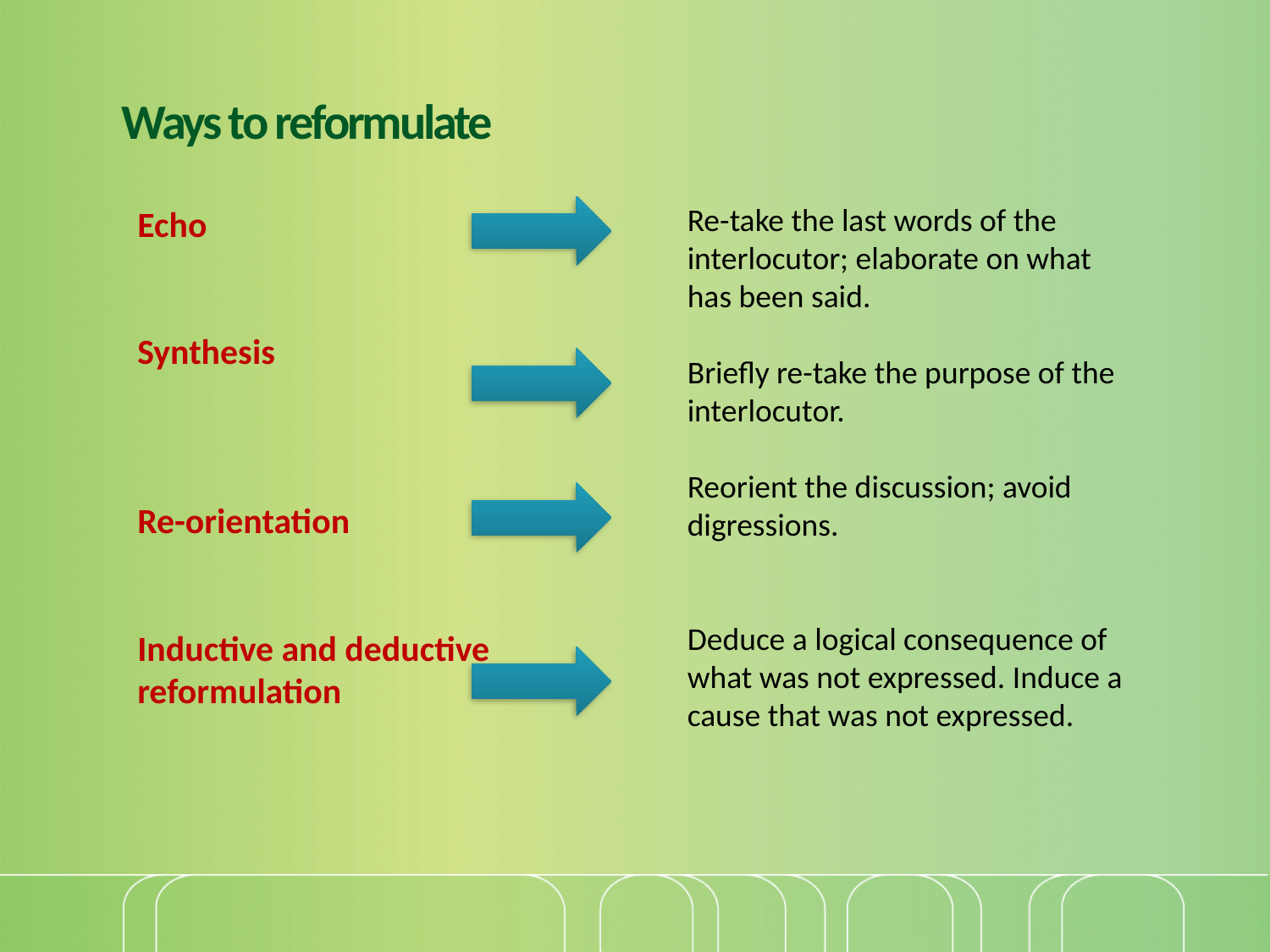

Ways to reformulate
Re-take the last words of the interlocutor; elaborate on what has been said.

Briefly re-take the purpose of the interlocutor.

Reorient the discussion; avoid digressions.

Deduce a logical consequence of what was not expressed. Induce a cause that was not expressed.
Echo

Synthesis

Re-orientation

Inductive and deductive reformulation